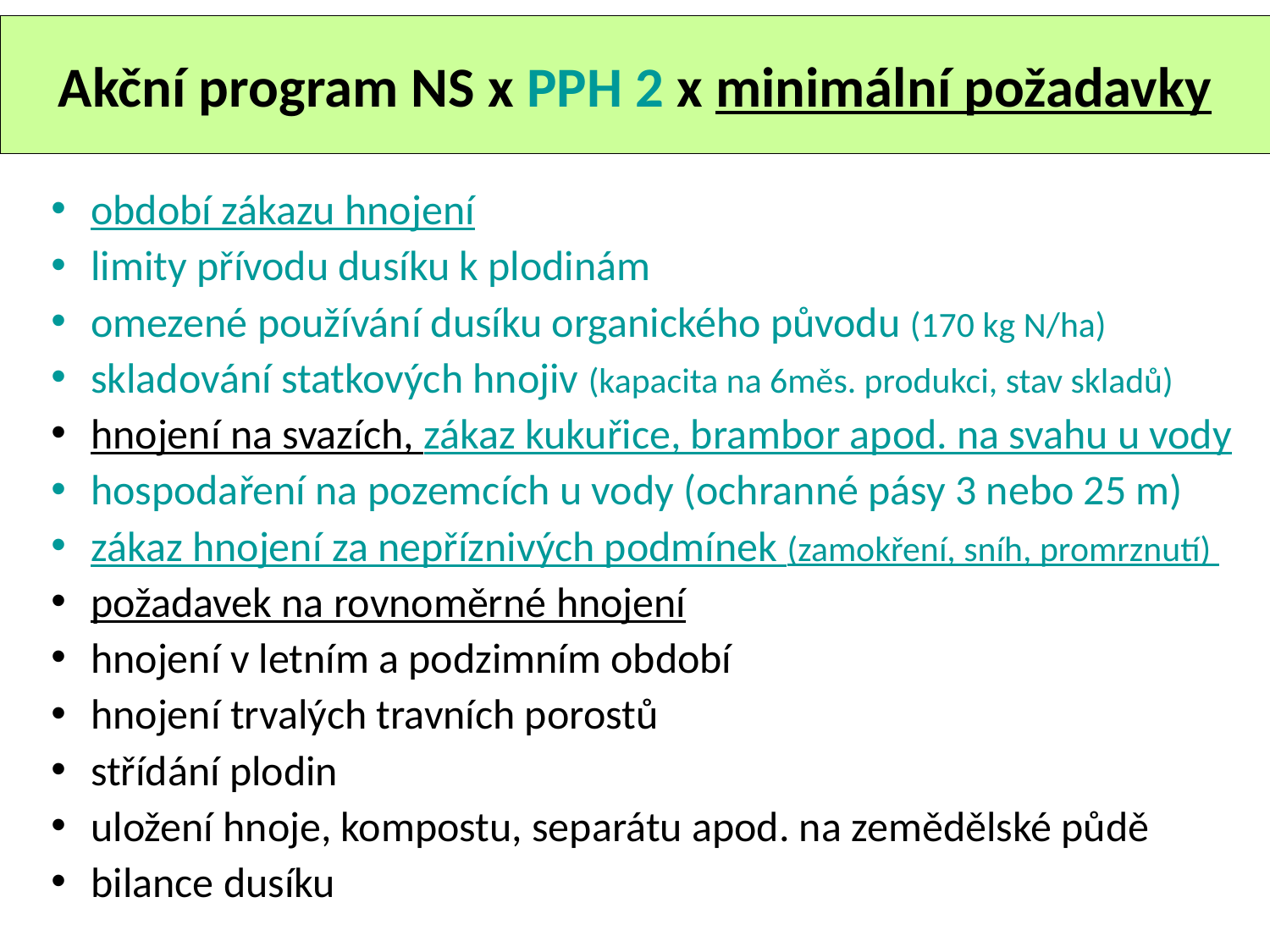

#
Akční program NS x PPH 2 x minimální požadavky
období zákazu hnojení
limity přívodu dusíku k plodinám
omezené používání dusíku organického původu (170 kg N/ha)
skladování statkových hnojiv (kapacita na 6měs. produkci, stav skladů)
hnojení na svazích, zákaz kukuřice, brambor apod. na svahu u vody
hospodaření na pozemcích u vody (ochranné pásy 3 nebo 25 m)
zákaz hnojení za nepříznivých podmínek (zamokření, sníh, promrznutí)
požadavek na rovnoměrné hnojení
hnojení v letním a podzimním období
hnojení trvalých travních porostů
střídání plodin
uložení hnoje, kompostu, separátu apod. na zemědělské půdě
bilance dusíku